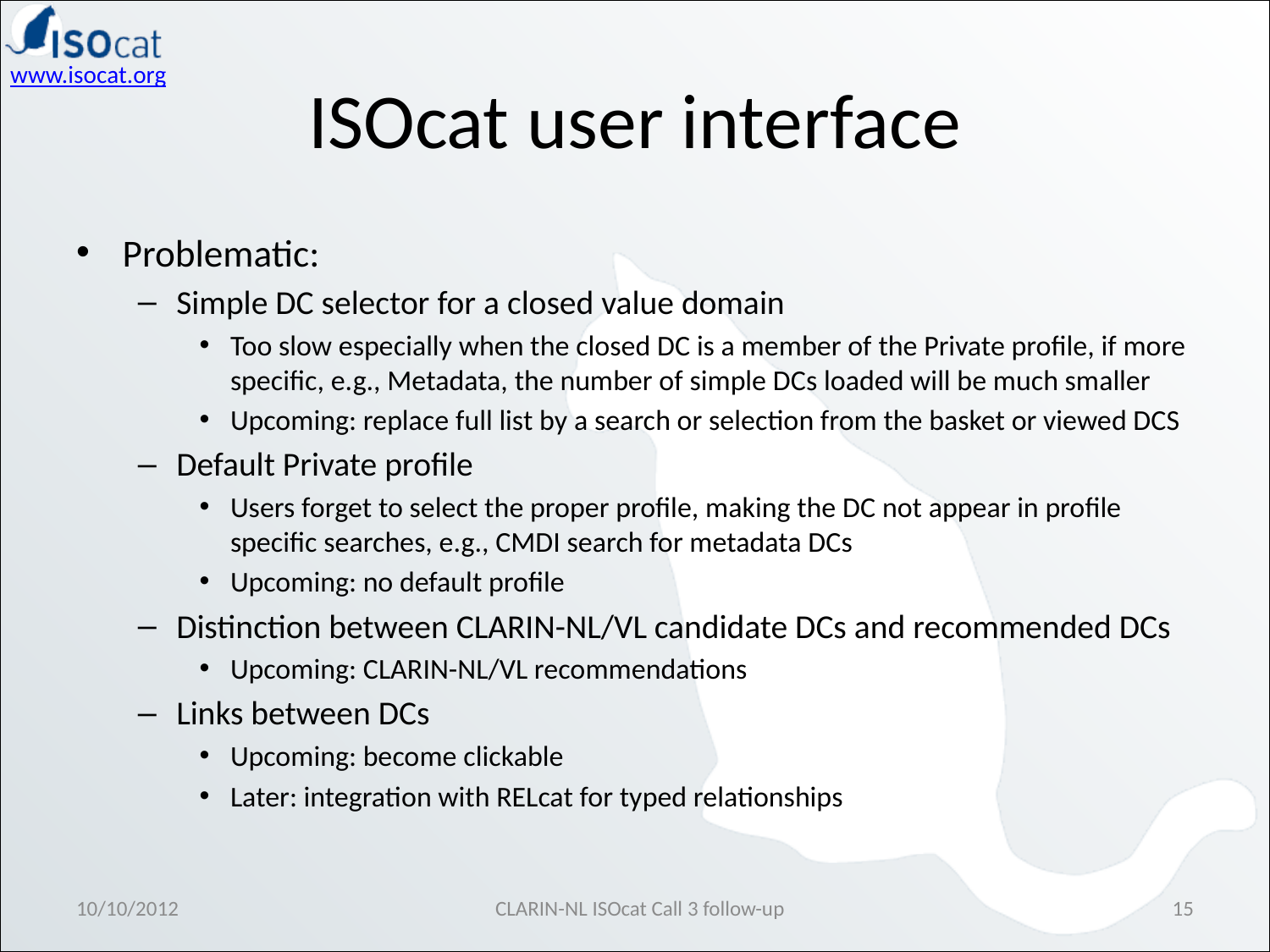

# ISOcat user interface
Problematic:
Simple DC selector for a closed value domain
Too slow especially when the closed DC is a member of the Private profile, if more specific, e.g., Metadata, the number of simple DCs loaded will be much smaller
Upcoming: replace full list by a search or selection from the basket or viewed DCS
Default Private profile
Users forget to select the proper profile, making the DC not appear in profile specific searches, e.g., CMDI search for metadata DCs
Upcoming: no default profile
Distinction between CLARIN-NL/VL candidate DCs and recommended DCs
Upcoming: CLARIN-NL/VL recommendations
Links between DCs
Upcoming: become clickable
Later: integration with RELcat for typed relationships
10/10/2012
CLARIN-NL ISOcat Call 3 follow-up
15